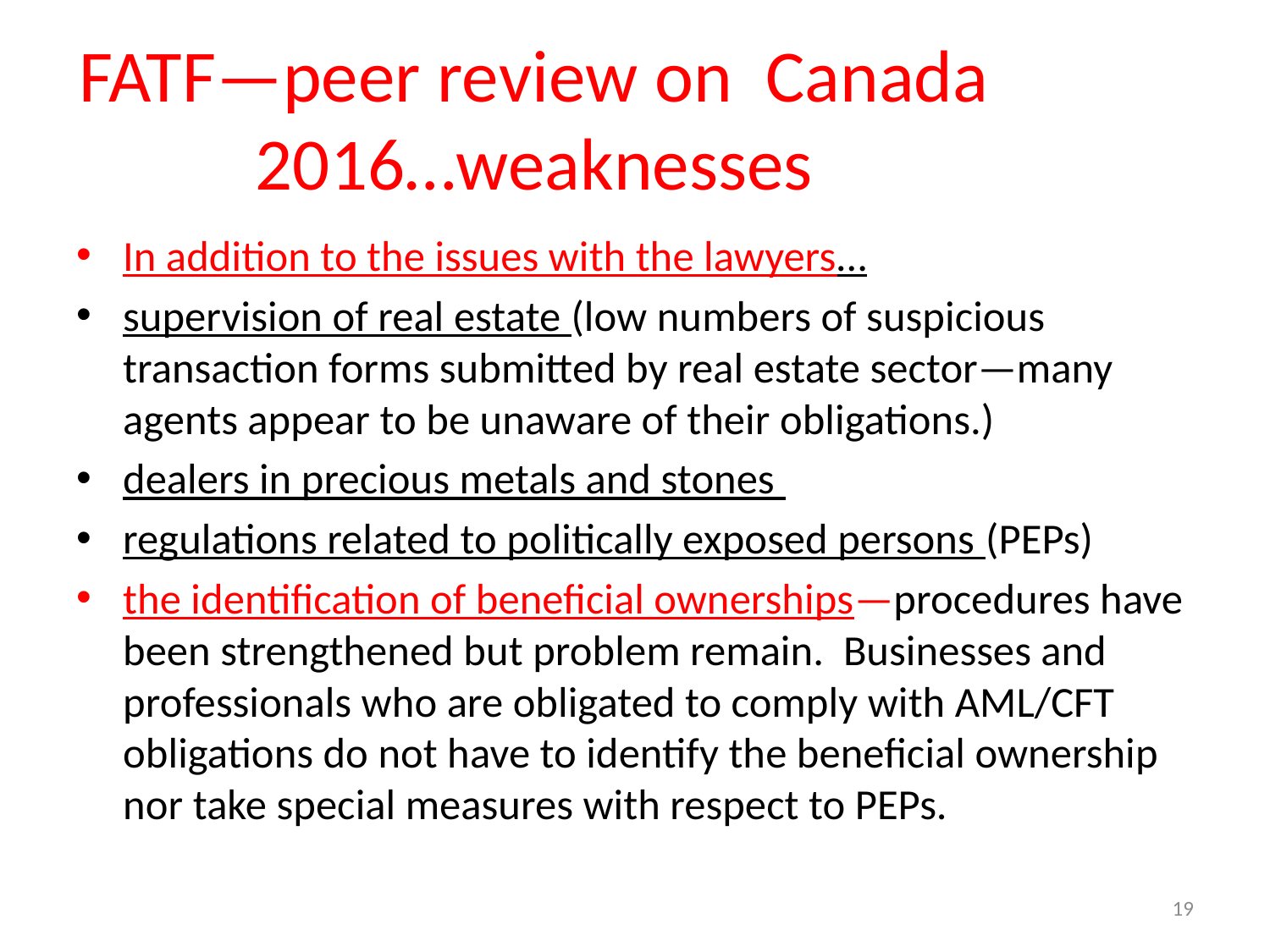

# FATF—peer review on  Canada 2016…weaknesses
In addition to the issues with the lawyers…
supervision of real estate (low numbers of suspicious transaction forms submitted by real estate sector—many agents appear to be unaware of their obligations.)
dealers in precious metals and stones
regulations related to politically exposed persons (PEPs)
the identification of beneficial ownerships—procedures have been strengthened but problem remain.  Businesses and professionals who are obligated to comply with AML/CFT obligations do not have to identify the beneficial ownership nor take special measures with respect to PEPs.

19